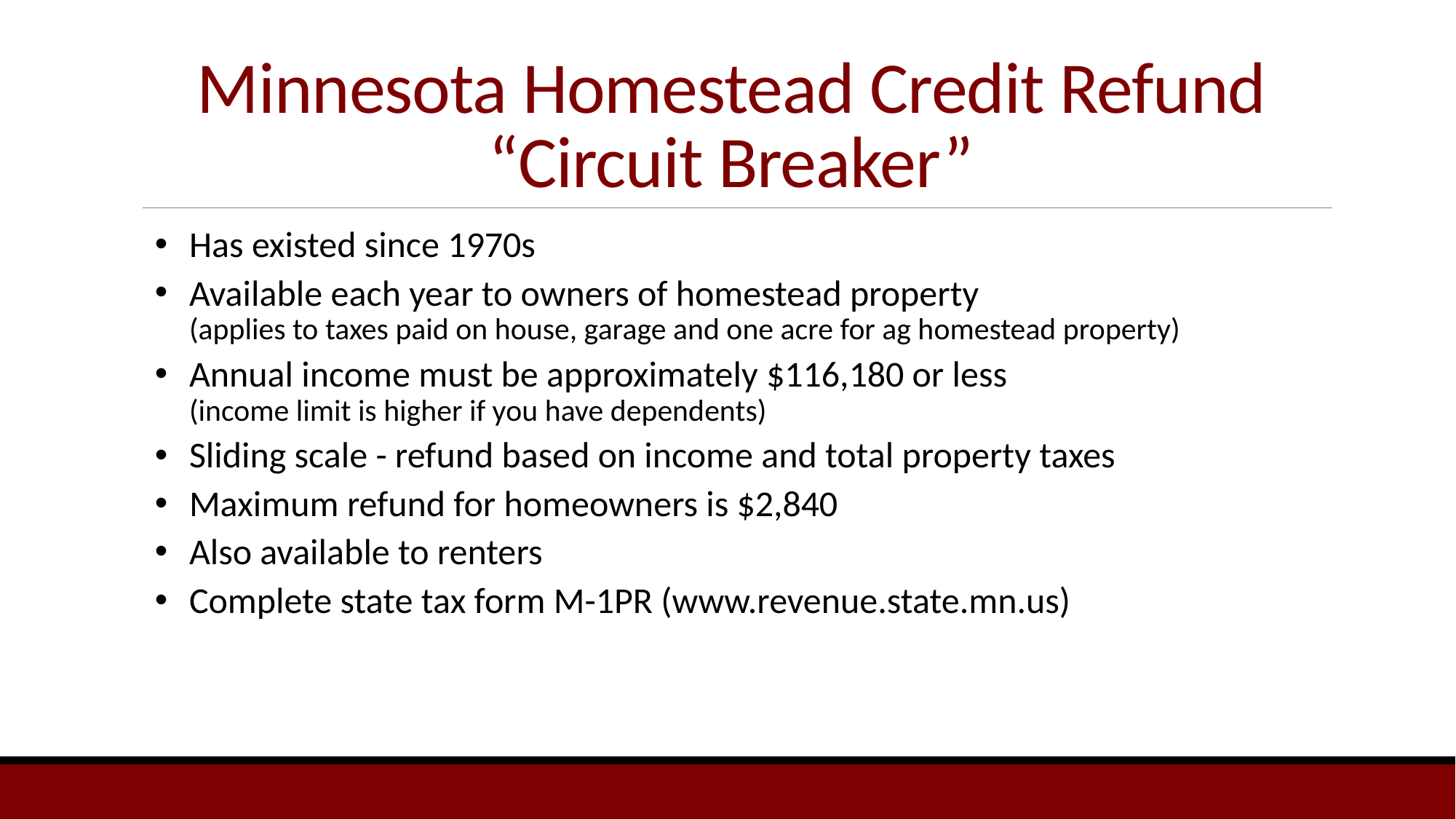

# Minnesota Homestead Credit Refund “Circuit Breaker”
Has existed since 1970s
Available each year to owners of homestead property                                    (applies to taxes paid on house, garage and one acre for ag homestead property)
Annual income must be approximately $116,180 or less                               (income limit is higher if you have dependents)
Sliding scale - refund based on income and total property taxes
Maximum refund for homeowners is $2,840
Also available to renters
Complete state tax form M-1PR (www.revenue.state.mn.us)